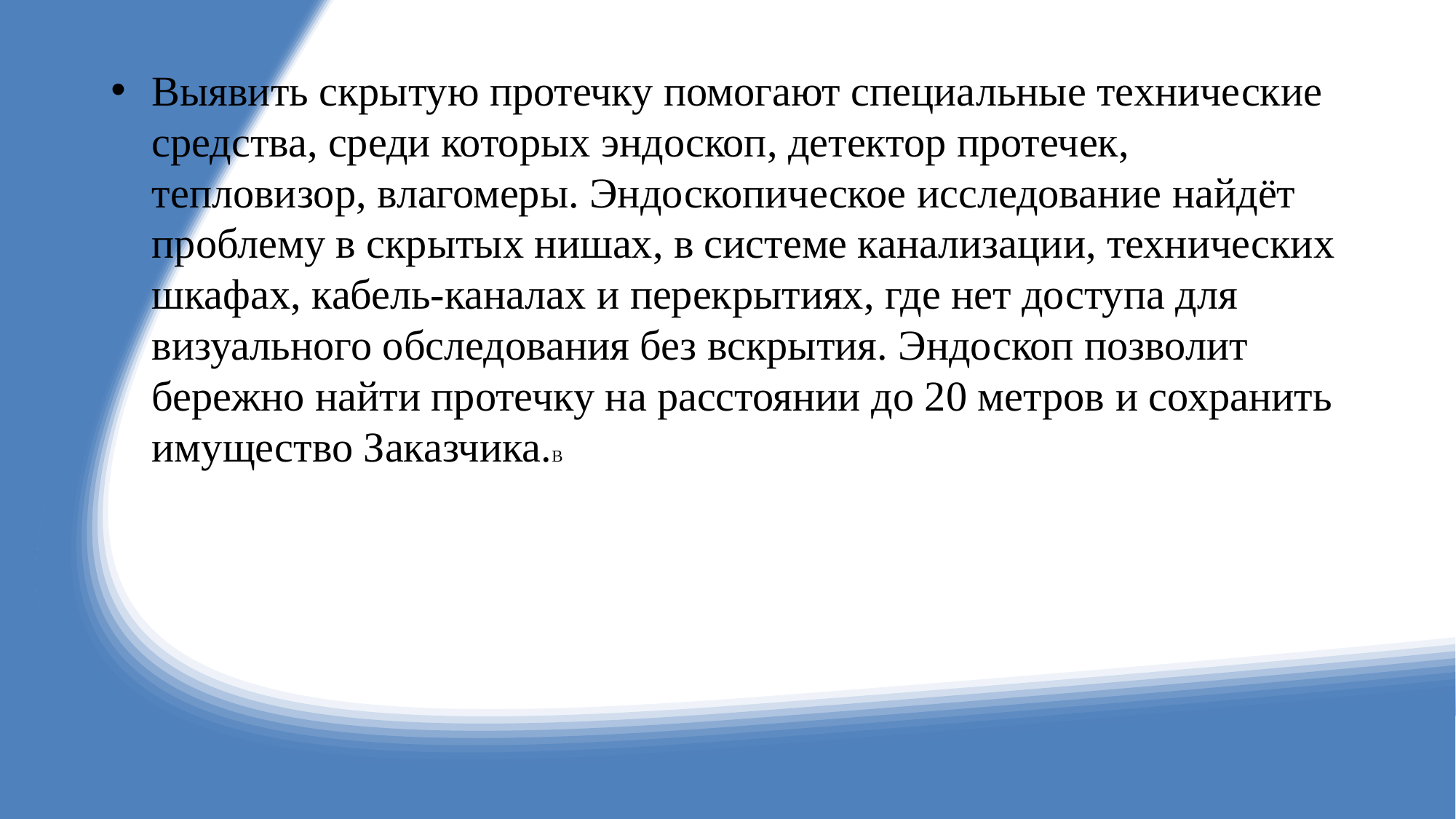

Выявить скрытую протечку помогают специальные технические средства, среди которых эндоскоп, детектор протечек, тепловизор, влагомеры. Эндоскопическое исследование найдёт проблему в скрытых нишах, в системе канализации, технических шкафах, кабель-каналах и перекрытиях, где нет доступа для визуального обследования без вскрытия. Эндоскоп позволит бережно найти протечку на расстоянии до 20 метров и сохранить имущество Заказчика.В